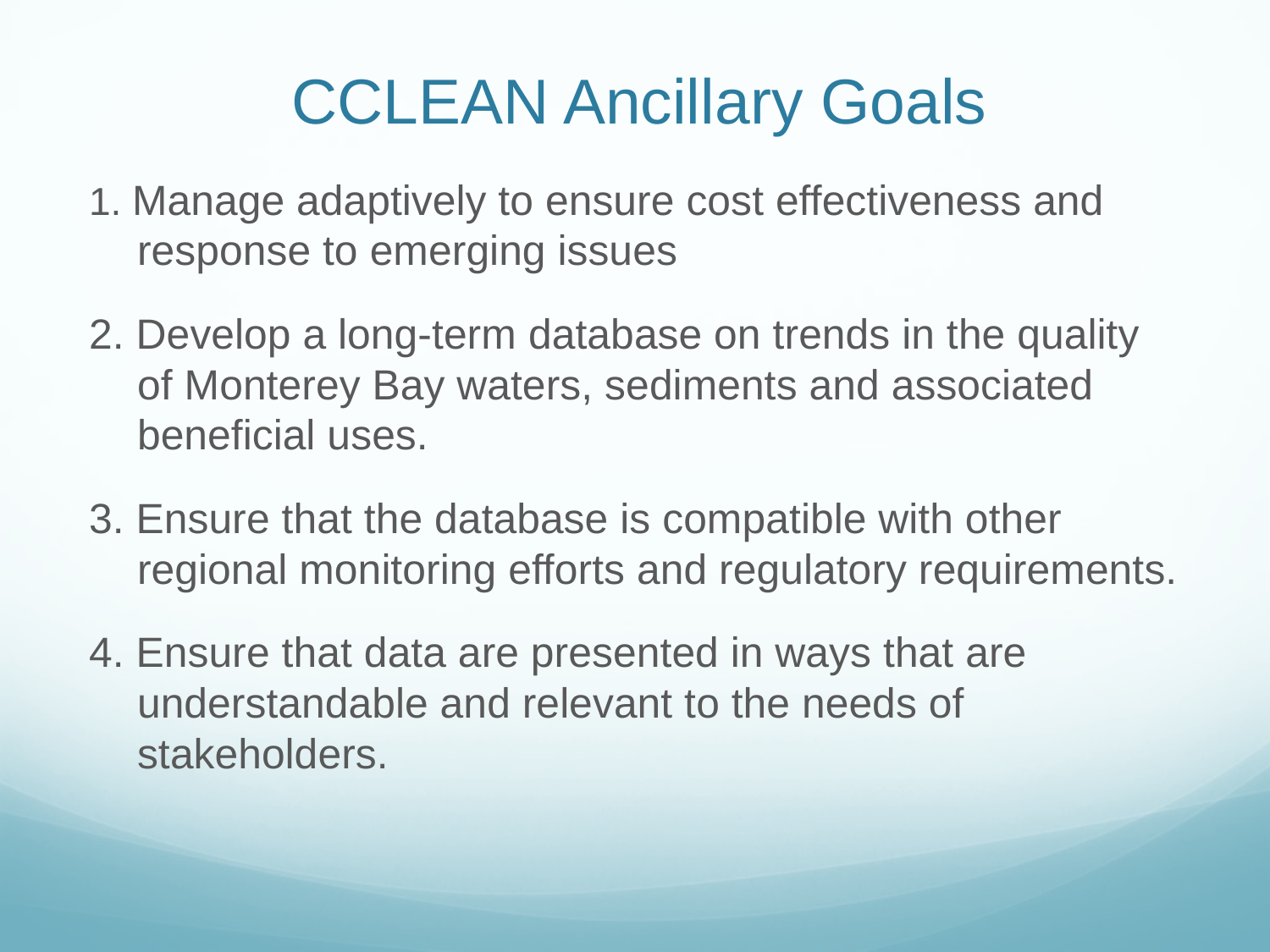

# CCLEAN Ancillary Goals
1. Manage adaptively to ensure cost effectiveness and response to emerging issues
2. Develop a long-term database on trends in the quality of Monterey Bay waters, sediments and associated beneficial uses.
3. Ensure that the database is compatible with other regional monitoring efforts and regulatory requirements.
4. Ensure that data are presented in ways that are understandable and relevant to the needs of stakeholders.